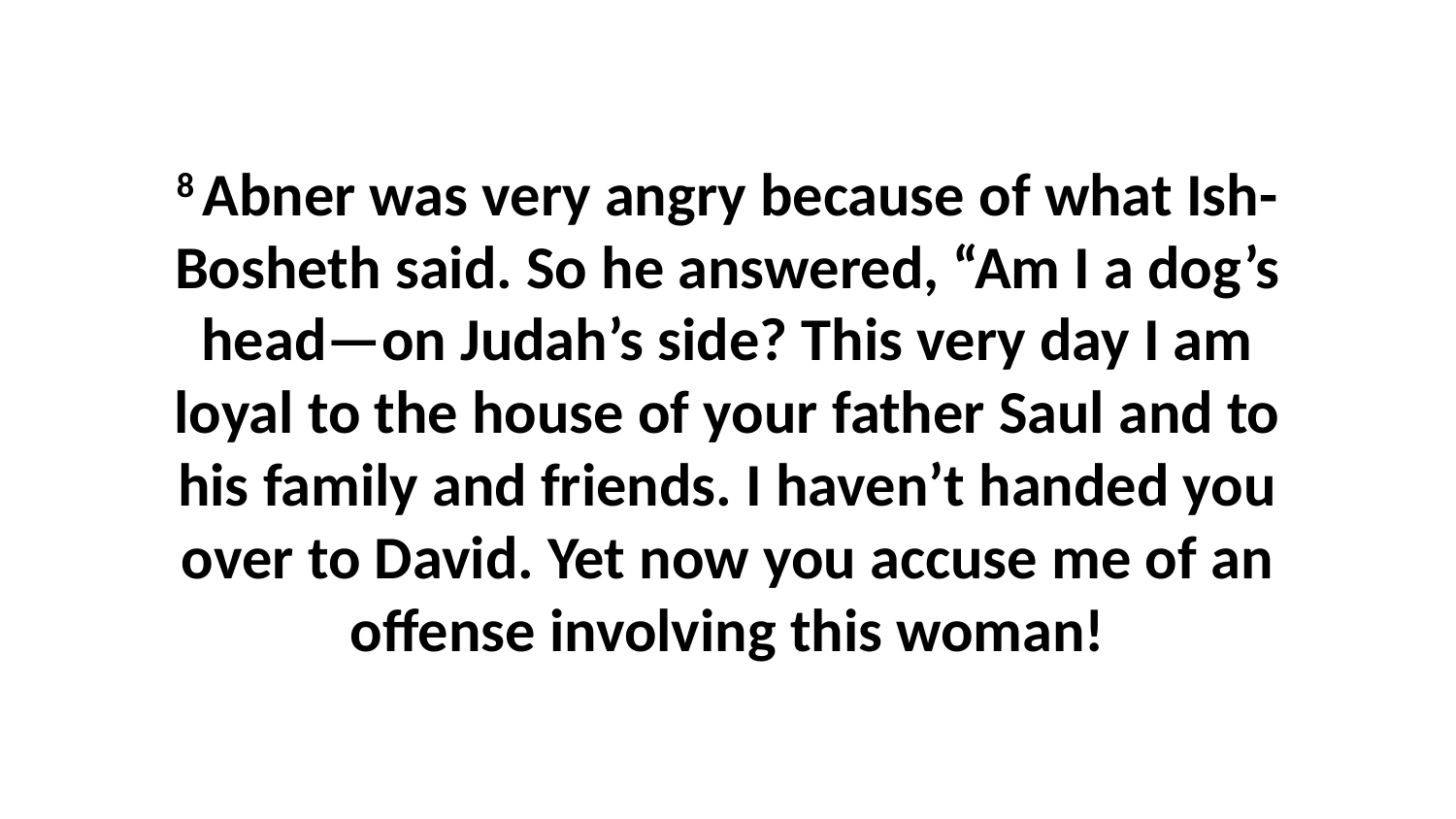

8 Abner was very angry because of what Ish-Bosheth said. So he answered, “Am I a dog’s head—on Judah’s side? This very day I am loyal to the house of your father Saul and to his family and friends. I haven’t handed you over to David. Yet now you accuse me of an offense involving this woman!